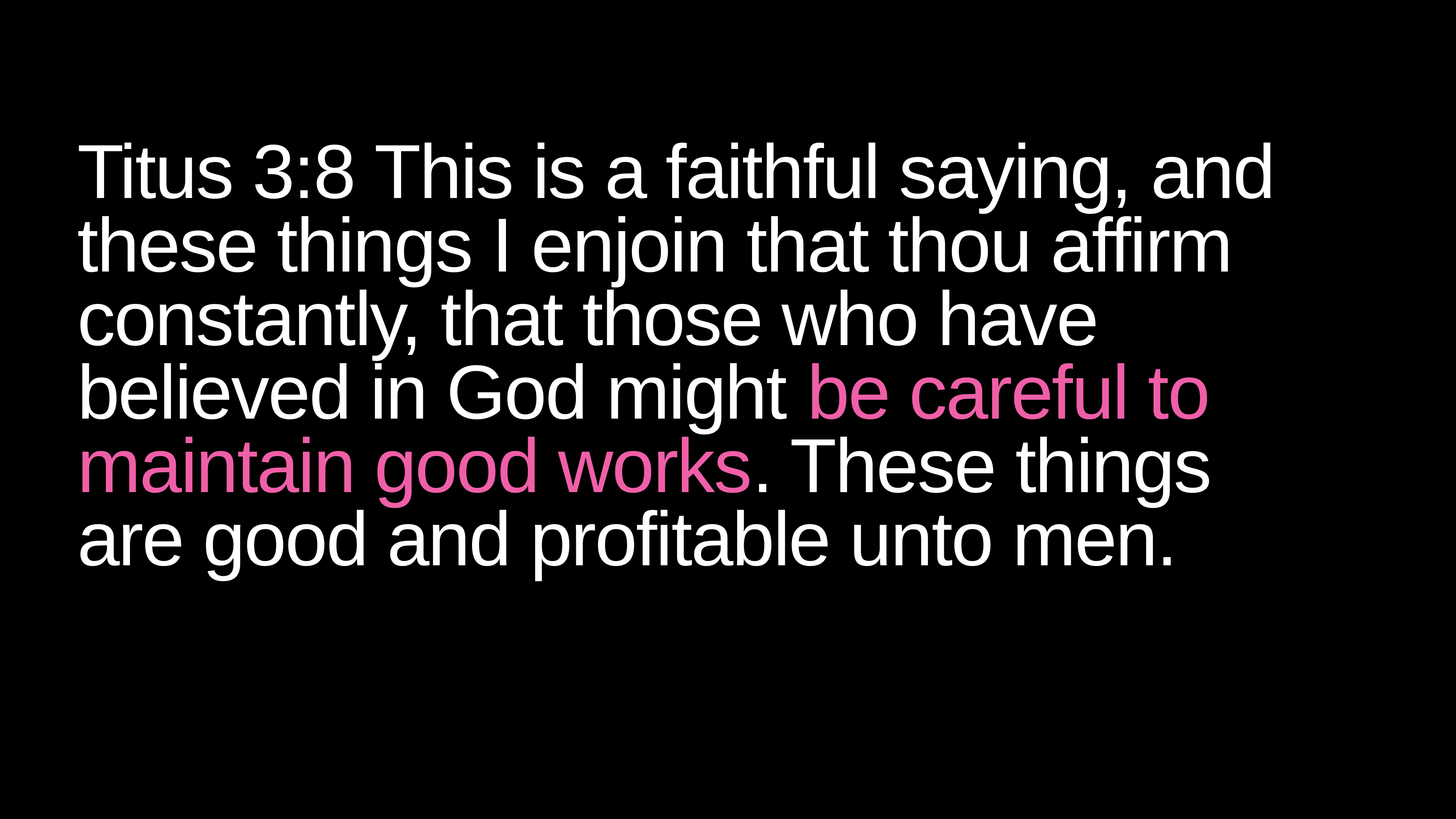

# Titus 3:8 This is a faithful saying, and these things I enjoin that thou affirm constantly, that those who have believed in God might be careful to maintain good works. These things are good and profitable unto men.